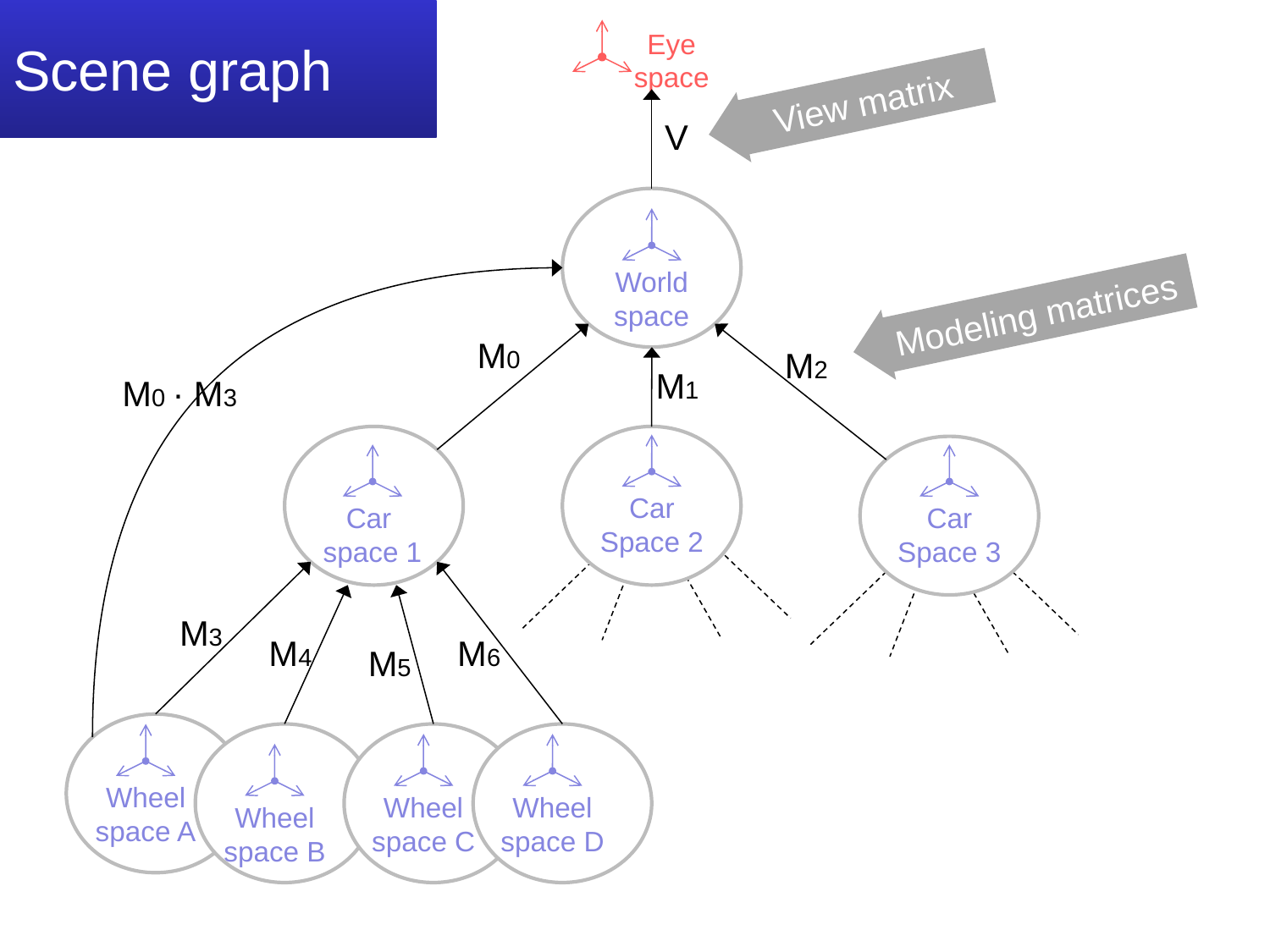

# Scene graph

Eye space
View matrix
V

World space
Modeling matrices
M0
M2
M1
M0 · M3

Car
Space 2
Car
space 1
Car
Space 3
M3
M4
M6
M5

Wheel
space A
Wheel
space C
Wheel
space D
Wheel
space B